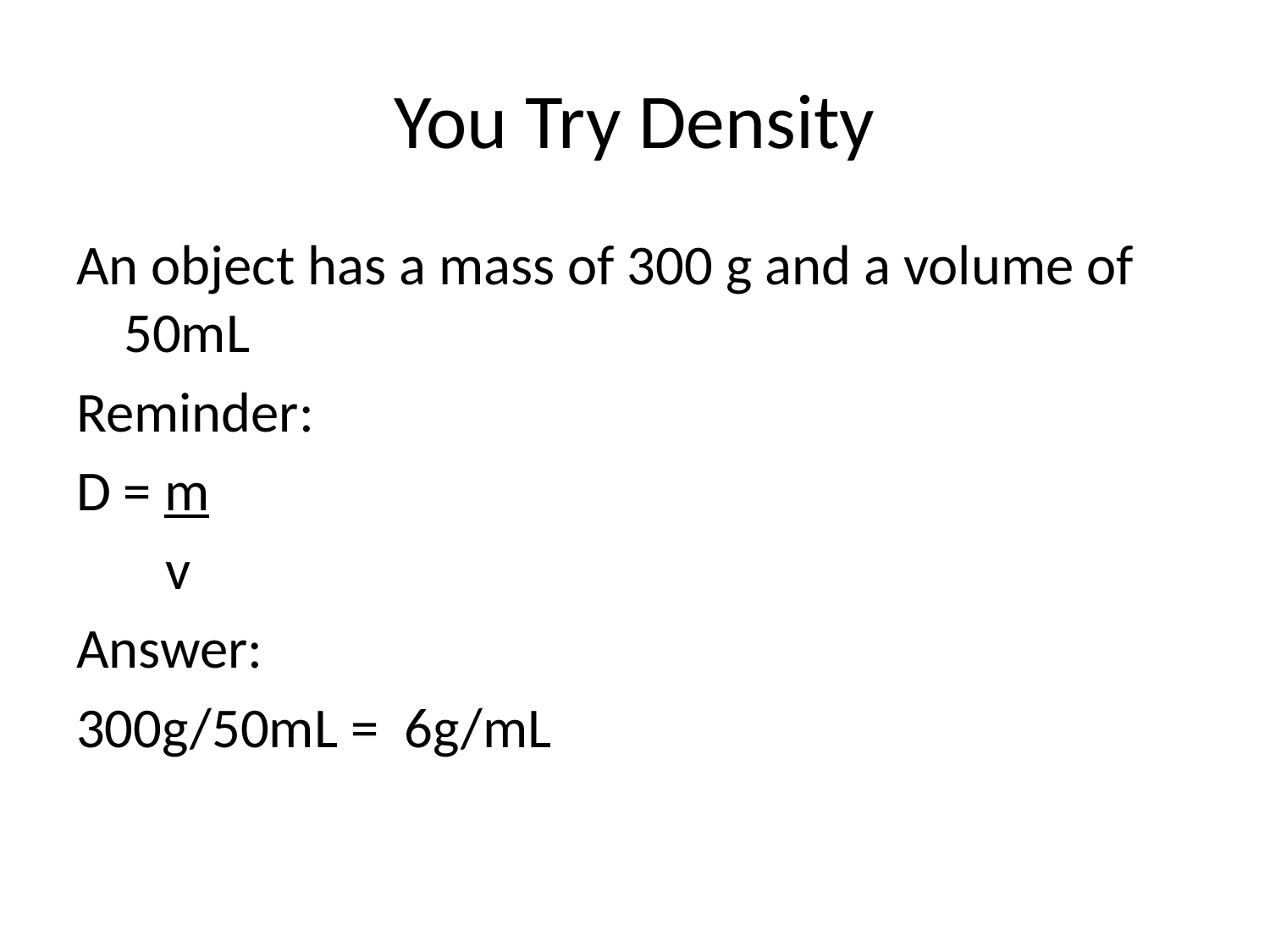

# You Try Density
An object has a mass of 300 g and a volume of 50mL
Reminder:
D = m
       v
Answer:
300g/50mL =  6g/mL